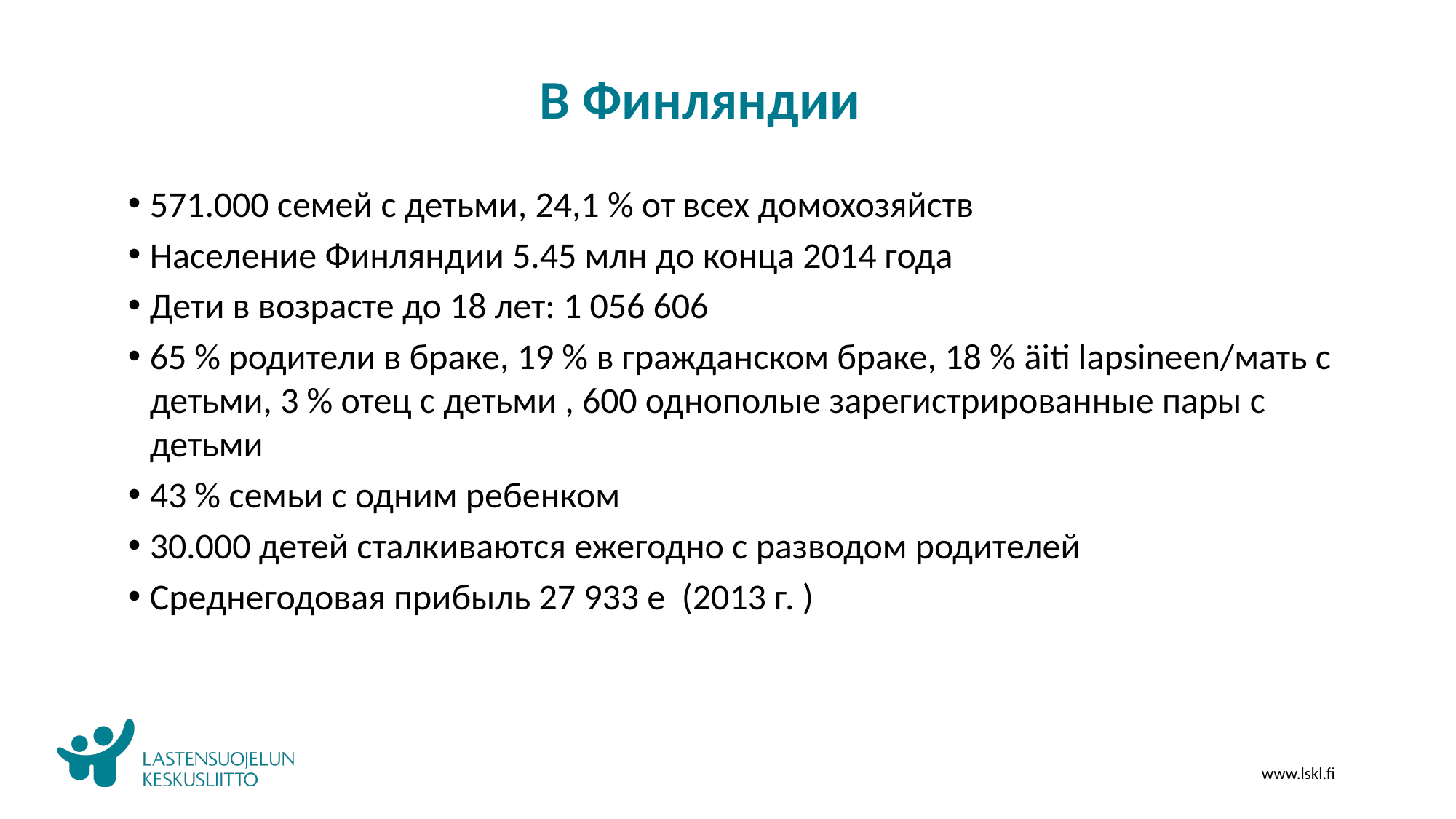

# В Финляндии
571.000 семей с детьми, 24,1 % от всех домохозяйств
Население Финляндии 5.45 млн до конца 2014 года
Дети в возрасте до 18 лет: 1 056 606
65 % родители в браке, 19 % в гражданском браке, 18 % äiti lapsineen/мать с детьми, 3 % отец с детьми , 600 однополые зарегистрированные пары с детьми
43 % семьи с одним ребенком
30.000 детей сталкиваются ежегодно с разводом родителей
Среднегодовая прибыль 27 933 е  (2013 г. )